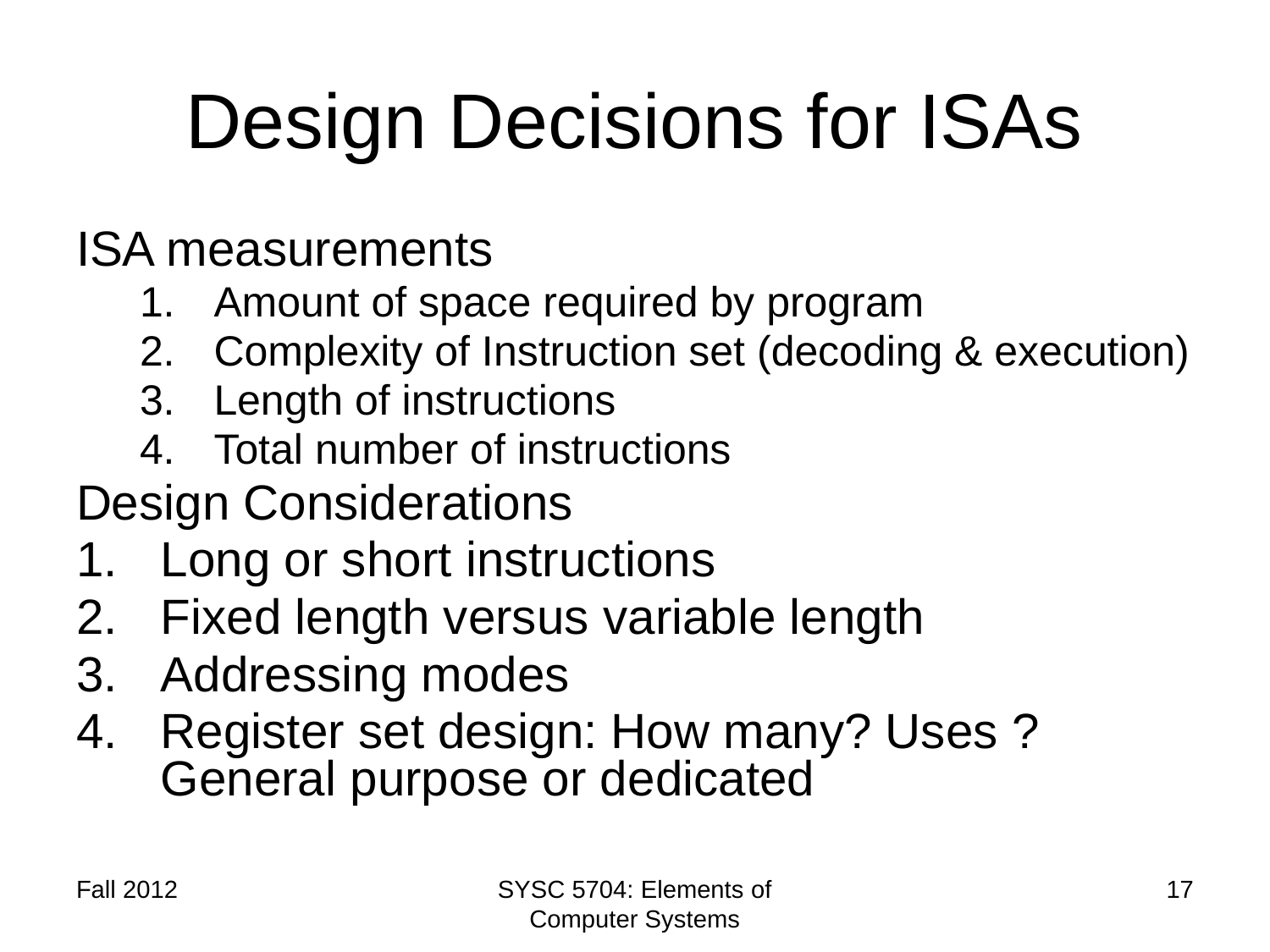

# Design Decisions for ISAs
ISA measurements
Amount of space required by program
Complexity of Instruction set (decoding & execution)
Length of instructions
Total number of instructions
Design Considerations
Long or short instructions
Fixed length versus variable length
Addressing modes
Register set design: How many? Uses ? General purpose or dedicated

Fall 2012
SYSC 5704: Elements of Computer Systems
17